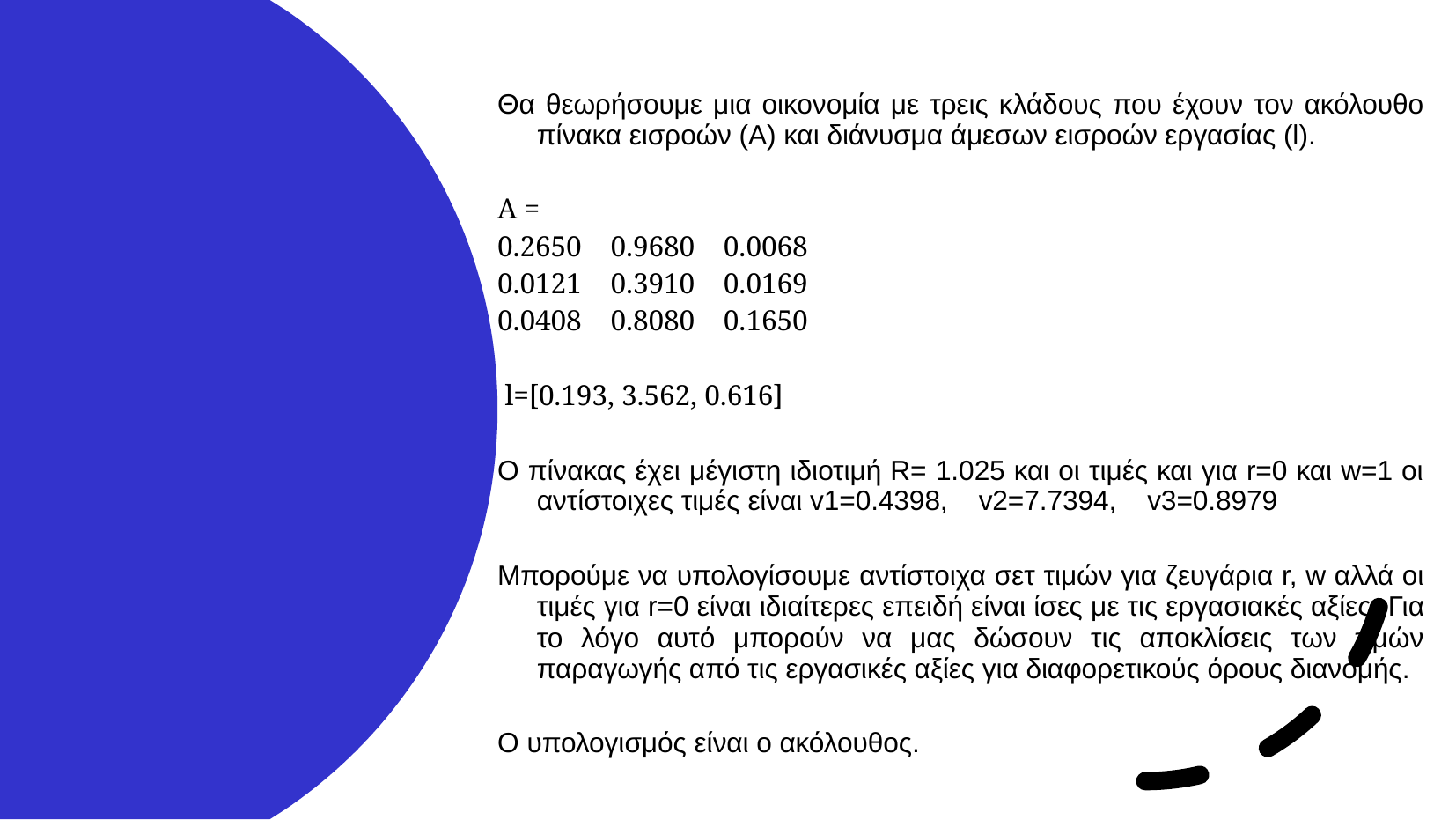

# Θα θεωρήσουμε μια οικονομία με τρεις κλάδους που έχουν τον ακόλουθο πίνακα εισροών (Α) και διάνυσμα άμεσων εισροών εργασίας (l).

A =
0.2650    0.9680    0.0068
0.0121    0.3910    0.0169
0.0408    0.8080    0.1650

 l=[0.193, 3.562, 0.616]

Ο πίνακας έχει μέγιστη ιδιοτιμή R= 1.025 και οι τιμές και για r=0 και w=1 οι αντίστοιχες τιμές είναι v1=0.4398,    v2=7.7394,    v3=0.8979

Μπορούμε να υπολογίσουμε αντίστοιχα σετ τιμών για ζευγάρια r, w αλλά οι τιμές για r=0 είναι ιδιαίτερες επειδή είναι ίσες με τις εργασιακές αξίες. Για το λόγο αυτό μπορούν να μας δώσουν τις αποκλίσεις των τιμών παραγωγής από τις εργασικές αξίες για διαφορετικούς όρους διανομής.

Ο υπολογισμός είναι ο ακόλουθος.